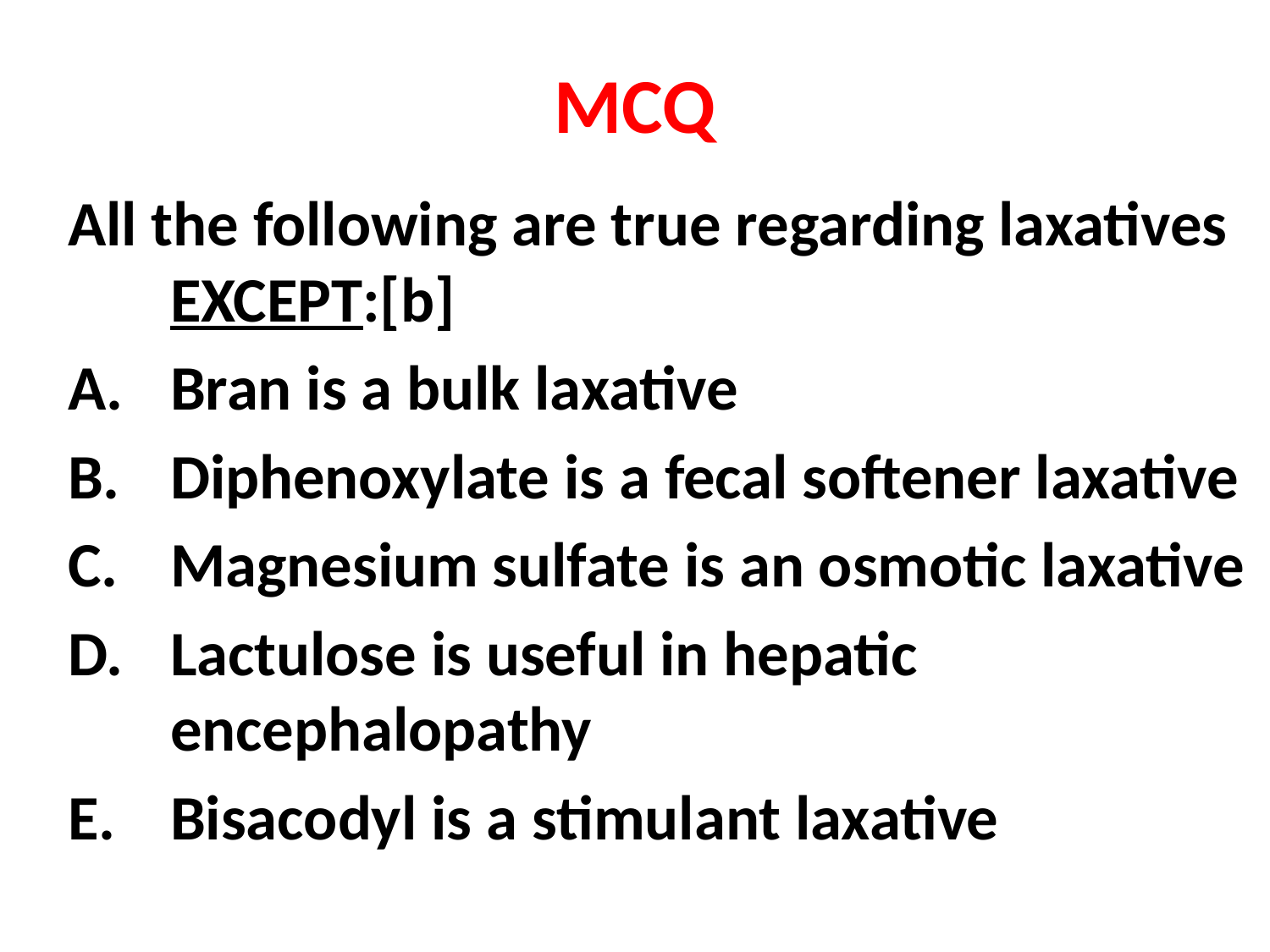

# MCQ
All the following are true regarding laxatives EXCEPT:[b]
Bran is a bulk laxative
Diphenoxylate is a fecal softener laxative
Magnesium sulfate is an osmotic laxative
Lactulose is useful in hepatic encephalopathy
Bisacodyl is a stimulant laxative